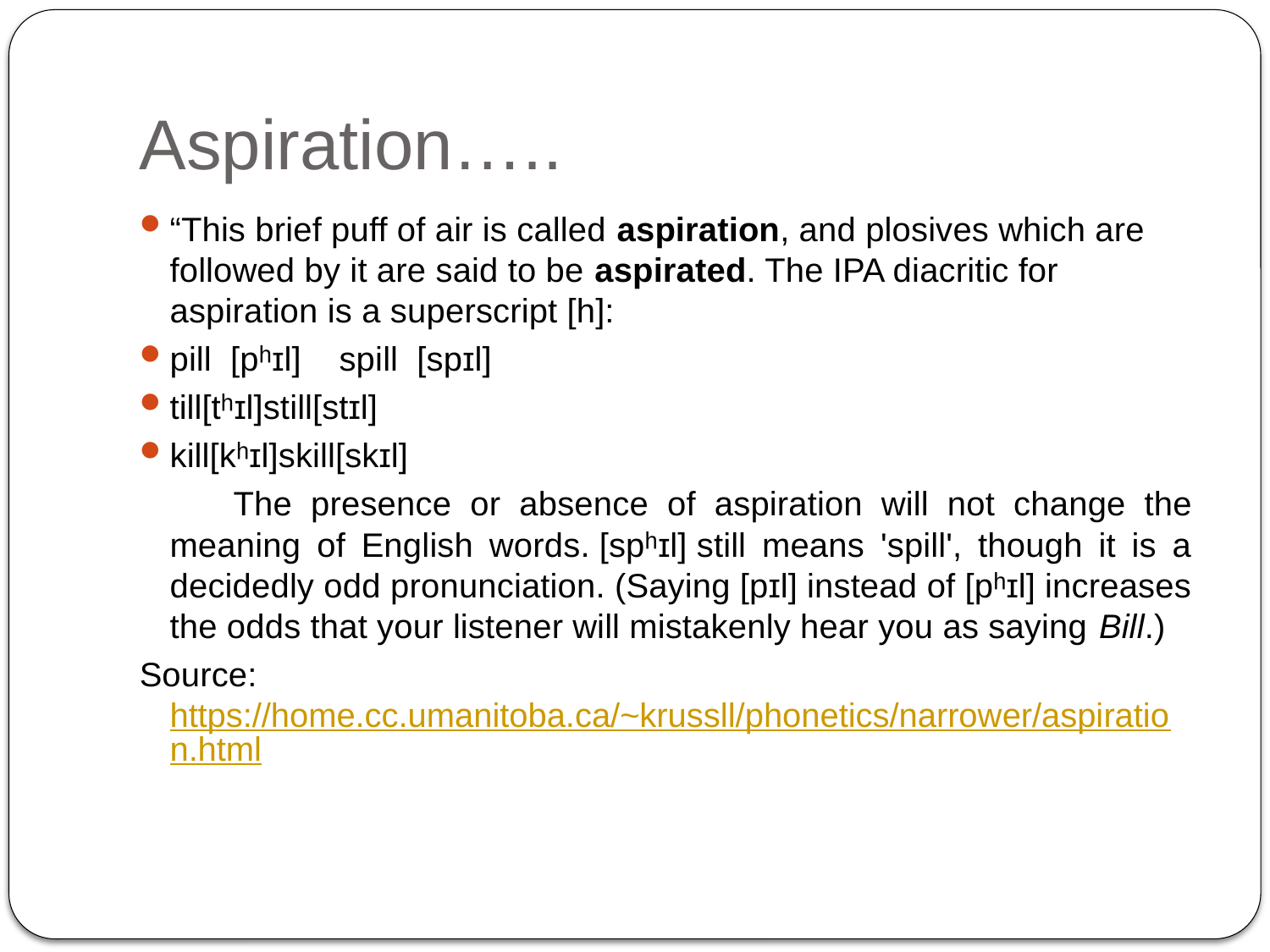

# Aspiration…..
“This brief puff of air is called aspiration, and plosives which are followed by it are said to be aspirated. The IPA diacritic for aspiration is a superscript [h]:
pill  [pʰɪl]    spill  [spɪl]
till[tʰɪl]still[stɪl]
kill[kʰɪl]skill[skɪl]
     The presence or absence of aspiration will not change the meaning of English words. [spʰɪl] still means 'spill', though it is a decidedly odd pronunciation. (Saying [pɪl] instead of [pʰɪl] increases the odds that your listener will mistakenly hear you as saying Bill.)
Source: https://home.cc.umanitoba.ca/~krussll/phonetics/narrower/aspiration.html